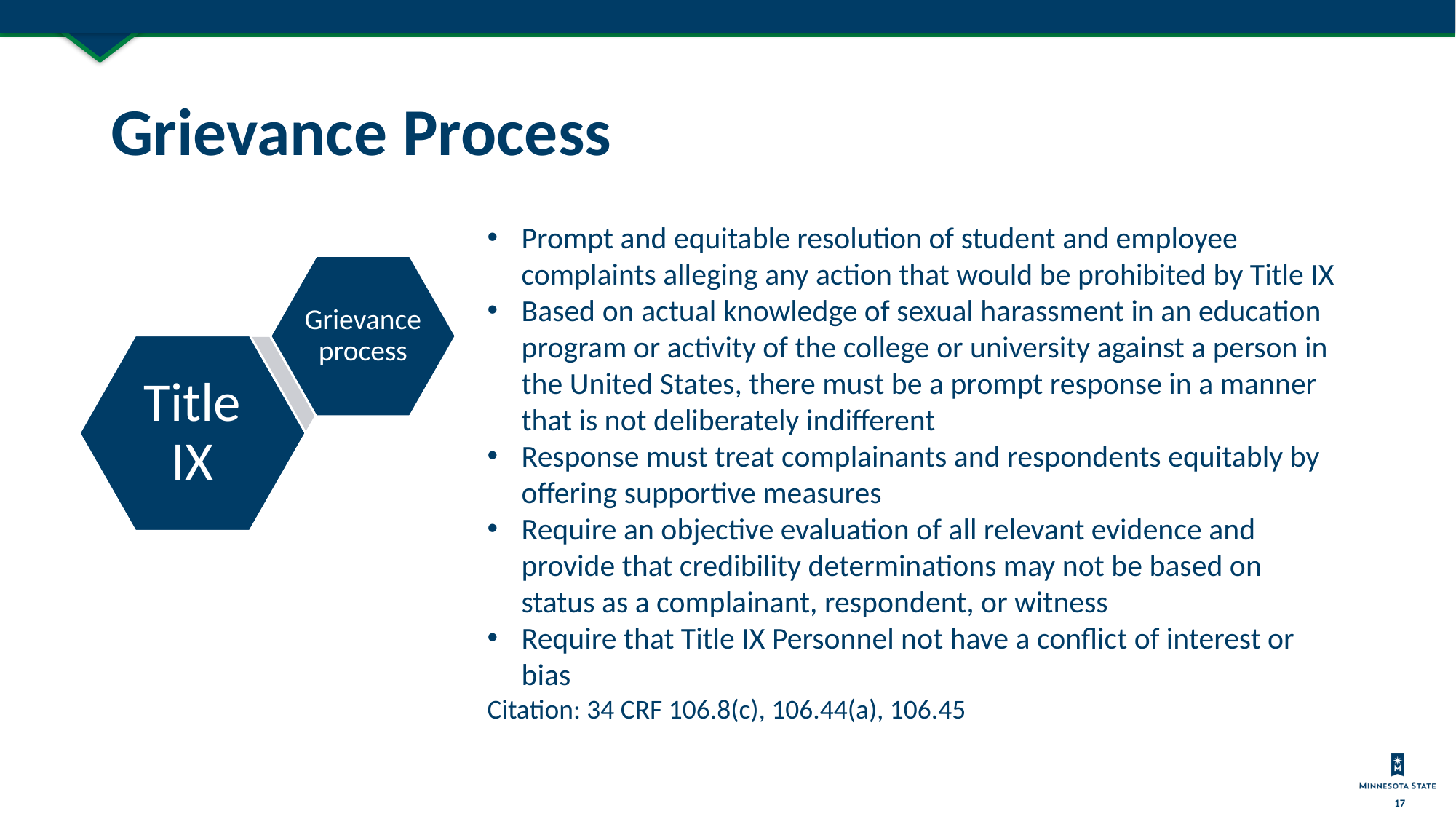

# Grievance Process
Title IX
Grievance process
Prompt and equitable resolution of student and employee complaints alleging any action that would be prohibited by Title IX
Based on actual knowledge of sexual harassment in an education program or activity of the college or university against a person in the United States, there must be a prompt response in a manner that is not deliberately indifferent
Response must treat complainants and respondents equitably by offering supportive measures
Require an objective evaluation of all relevant evidence and provide that credibility determinations may not be based on  status as a complainant, respondent, or witness
Require that Title IX Personnel not have a conflict of interest or bias
Citation: 34 CRF 106.8(c), 106.44(a), 106.45